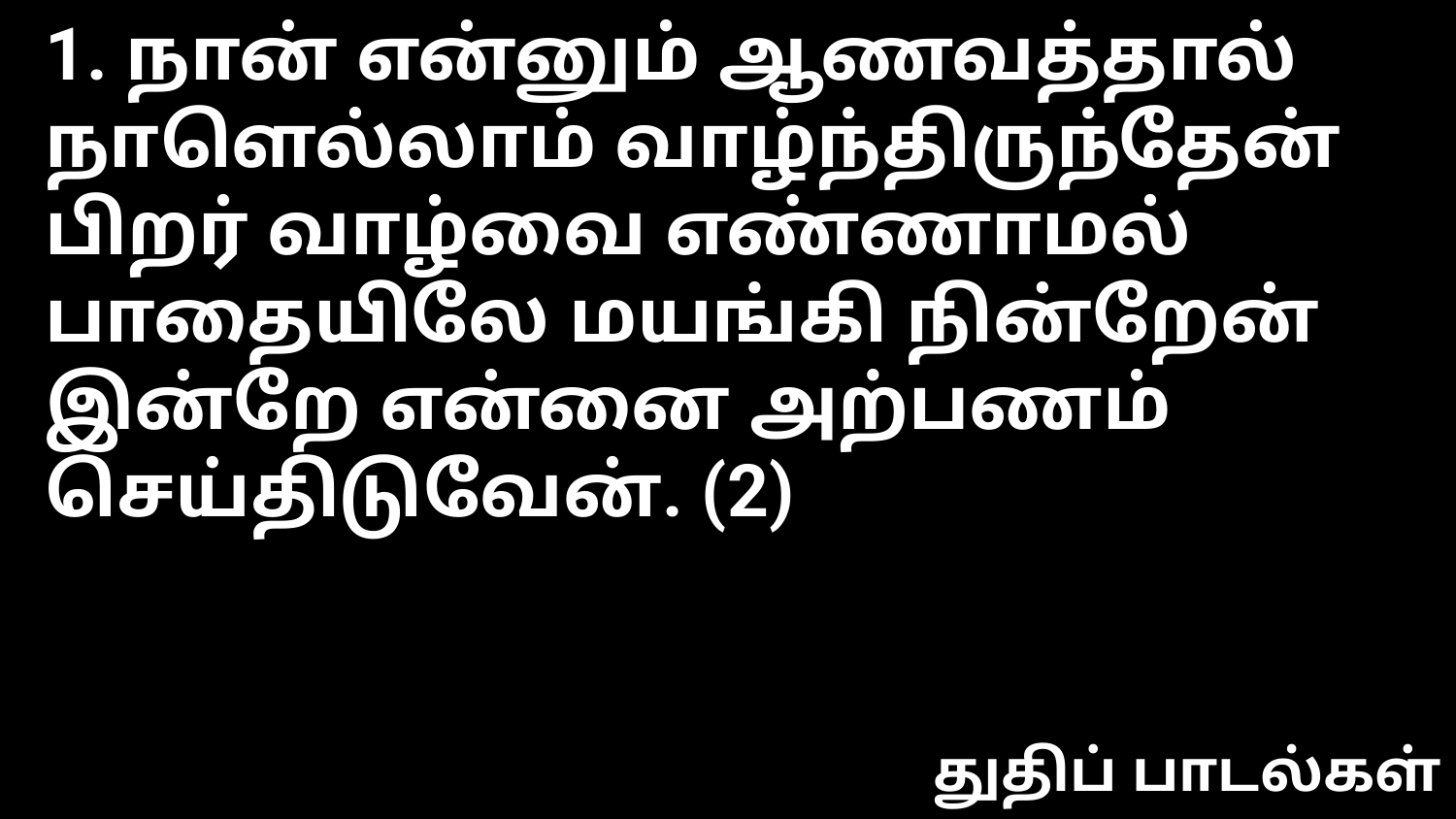

1. நான் என்னும் ஆணவத்தால்
நாளெல்லாம் வாழ்ந்திருந்தேன்
பிறர் வாழ்வை எண்ணாமல்
பாதையிலே மயங்கி நின்றேன்
இன்றே என்னை அற்பணம் செய்திடுவேன். (2)

துதிப் பாடல்கள்